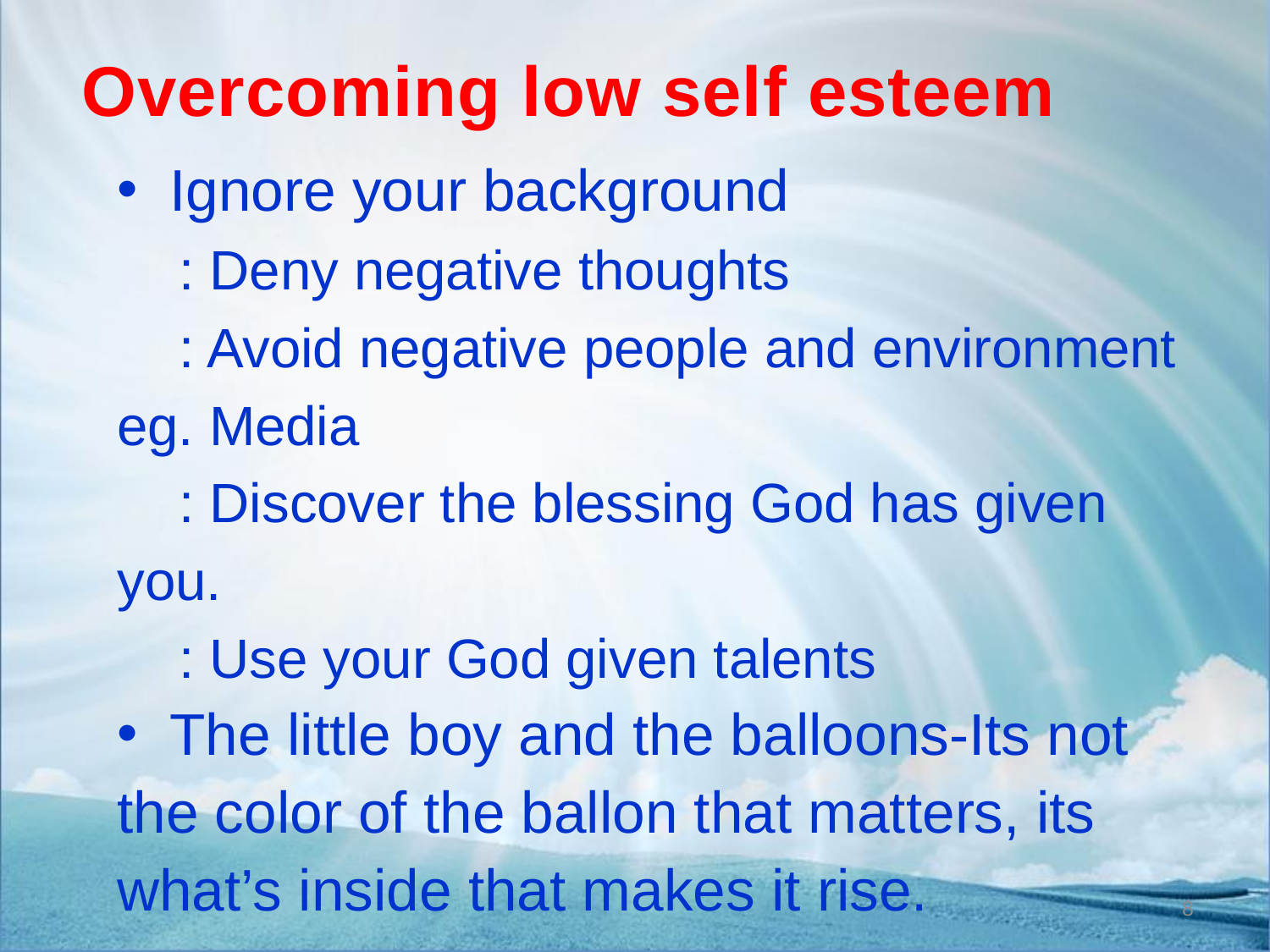

Overcoming low self esteem
  Ignore your background
    : Deny negative thoughts
    : Avoid negative people and environment eg. Media
    : Discover the blessing God has given you.
    : Use your God given talents
  The little boy and the balloons-Its not the color of the ballon that matters, its what’s inside that makes it rise.
8